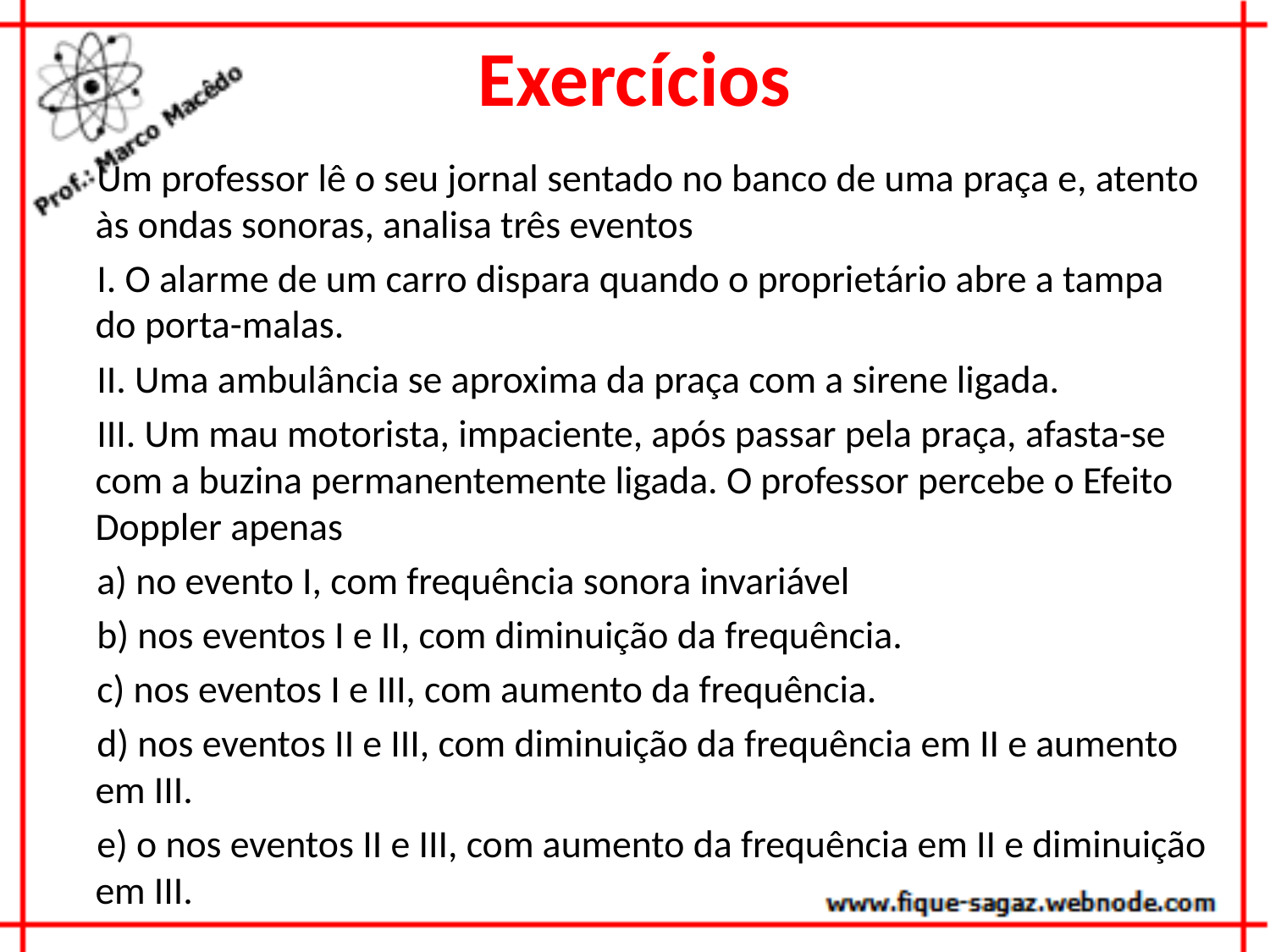

# Exercícios
Um professor lê o seu jornal sentado no banco de uma praça e, atento às ondas sonoras, analisa três eventos
I. O alarme de um carro dispara quando o proprietário abre a tampa do porta-malas.
II. Uma ambulância se aproxima da praça com a sirene ligada.
III. Um mau motorista, impaciente, após passar pela praça, afasta-se com a buzina permanentemente ligada. O professor percebe o Efeito Doppler apenas
a) no evento I, com frequência sonora invariável
b) nos eventos I e II, com diminuição da frequência.
c) nos eventos I e III, com aumento da frequência.
d) nos eventos II e III, com diminuição da frequência em II e aumento em III.
e) o nos eventos II e III, com aumento da frequência em II e diminuição em III.